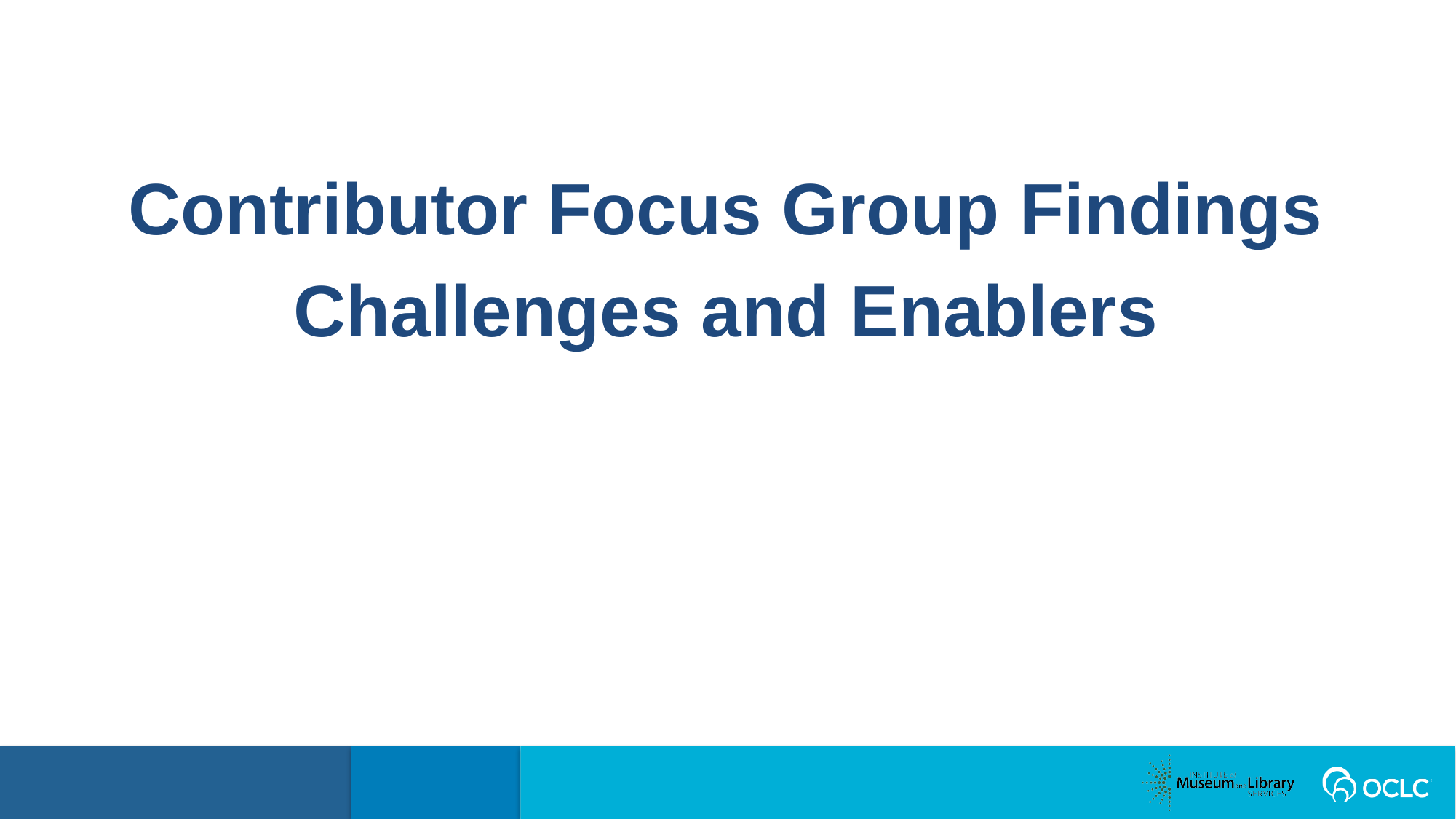

Contributor Focus Group Findings
Challenges and Enablers